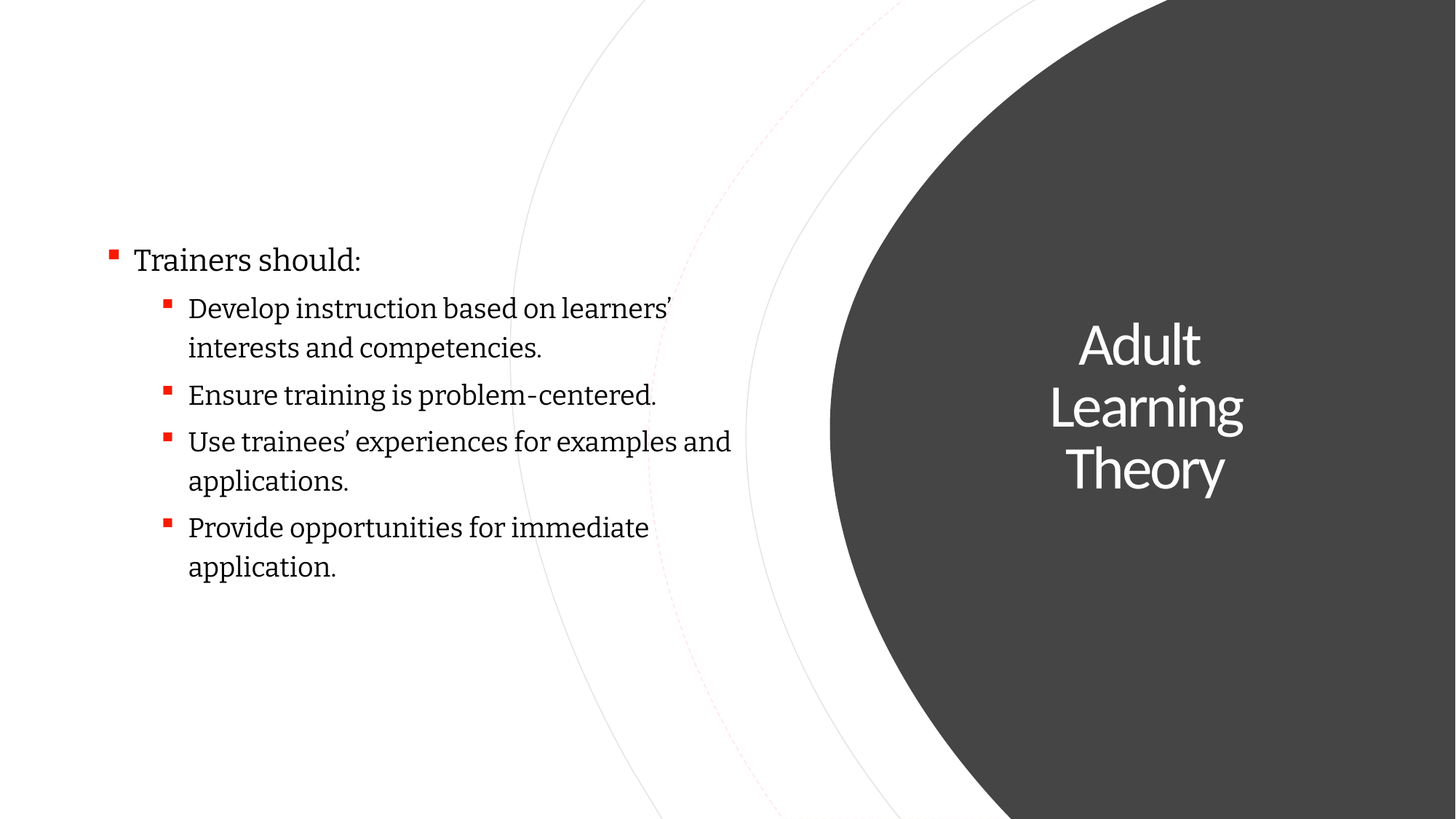

Trainers should:
Develop instruction based on learners’ interests and competencies.
Ensure training is problem-centered.
Use trainees’ experiences for examples and applications.
Provide opportunities for immediate application.
# Adult Learning Theory